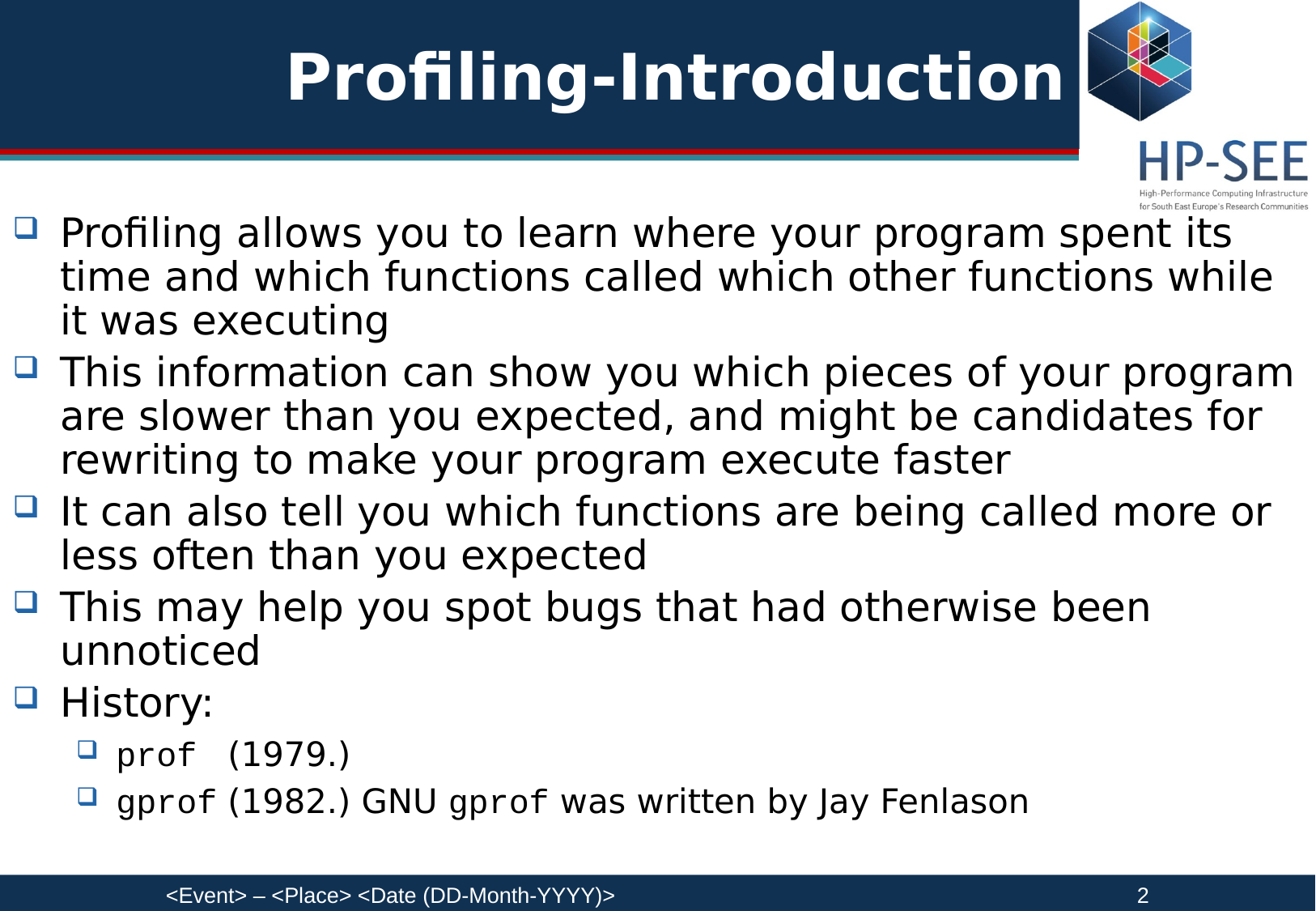

# Profiling-Introduction

Profiling allows you to learn where your program spent its time and which functions called which other functions while it was executing
This information can show you which pieces of your program are slower than you expected, and might be candidates for rewriting to make your program execute faster
It can also tell you which functions are being called more or less often than you expected
This may help you spot bugs that had otherwise been unnoticed
History:
prof  (1979.)
gprof (1982.) GNU gprof was written by Jay Fenlason

<Event> – <Place> <Date (DD-Month-YYYY)>					2